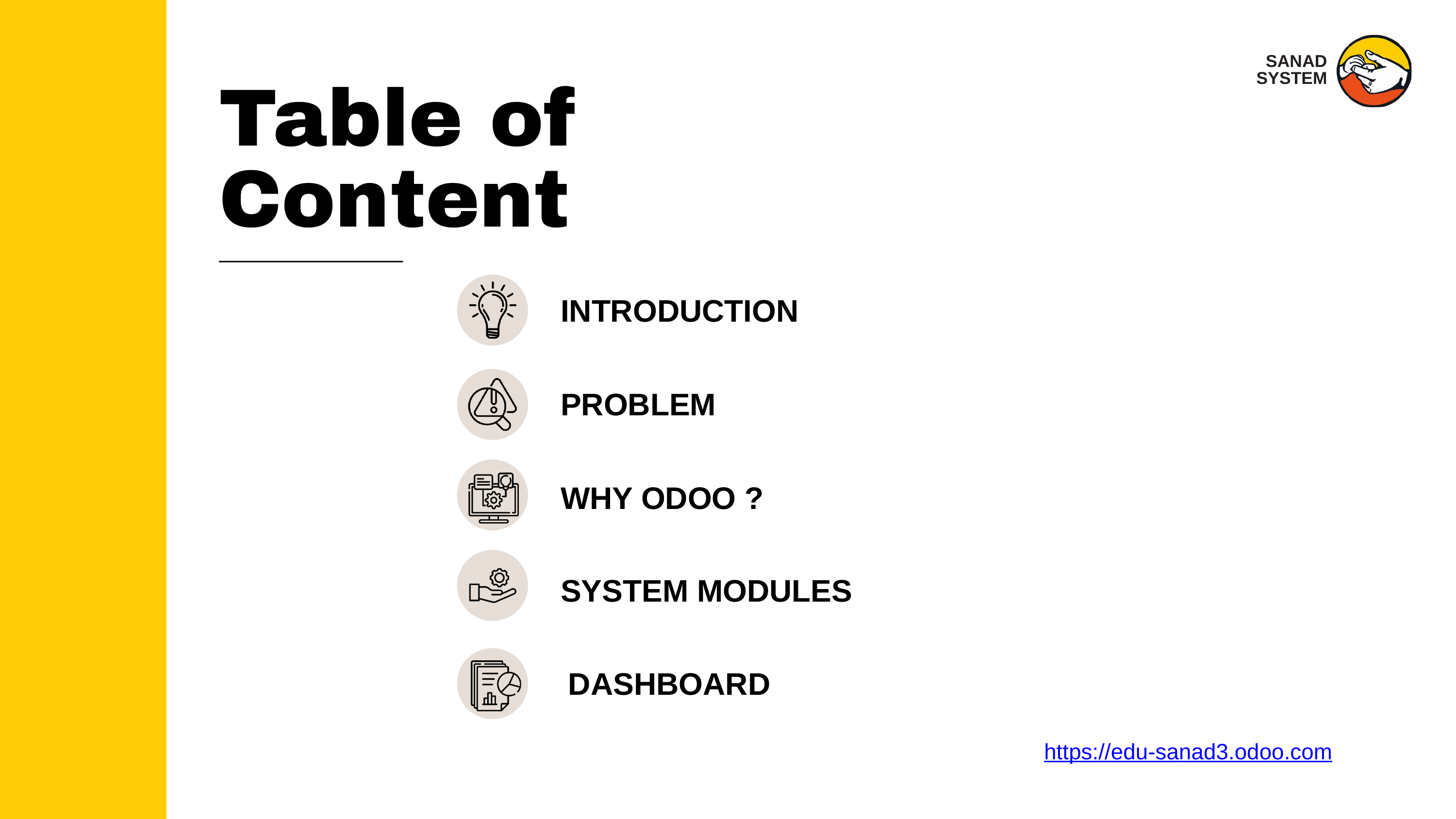

SANAD SYSTEM
Table of Content

INTRODUCTION

PROBLEM

WHY ODOO ?

SYSTEM MODULES

 DASHBOARD
https://edu-sanad3.odoo.com